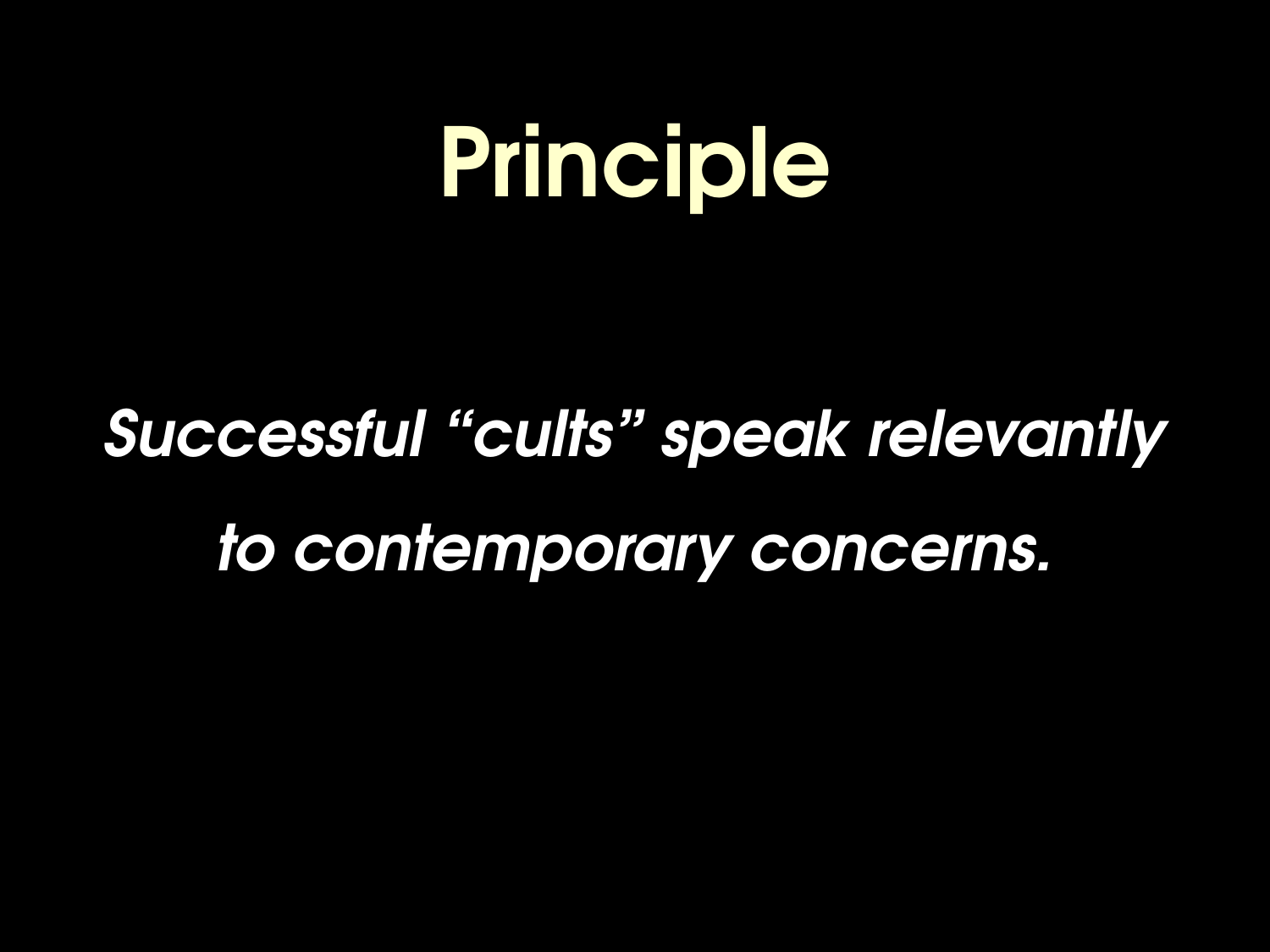

Principle
Successful “cults” speak relevantly to contemporary concerns.